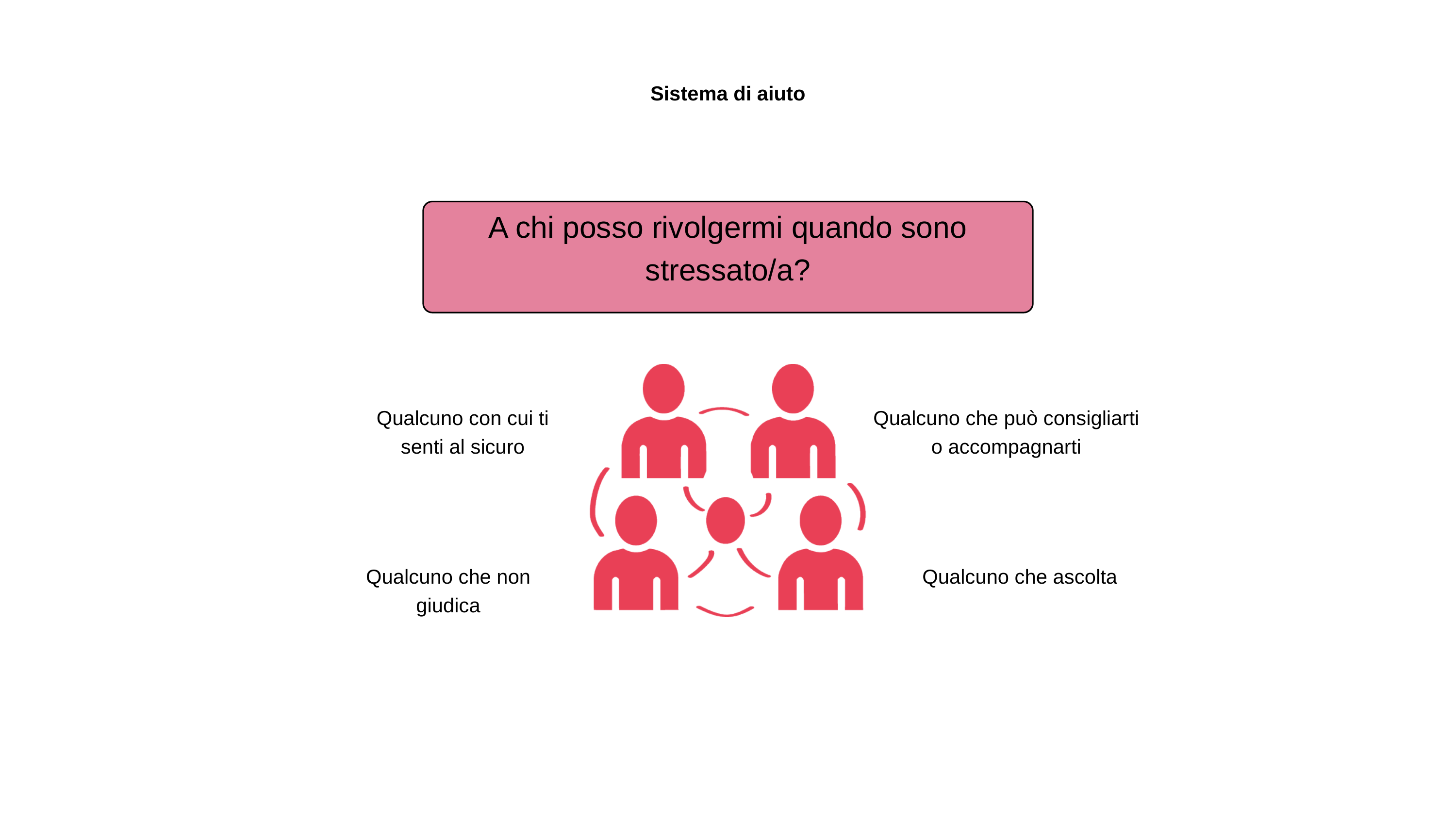

Sistema di aiuto

A chi posso rivolgermi quando sono stressato/a?

Qualcuno con cui ti senti al sicuro
Qualcuno che può consigliarti o accompagnarti
Qualcuno che non giudica
Qualcuno che ascolta